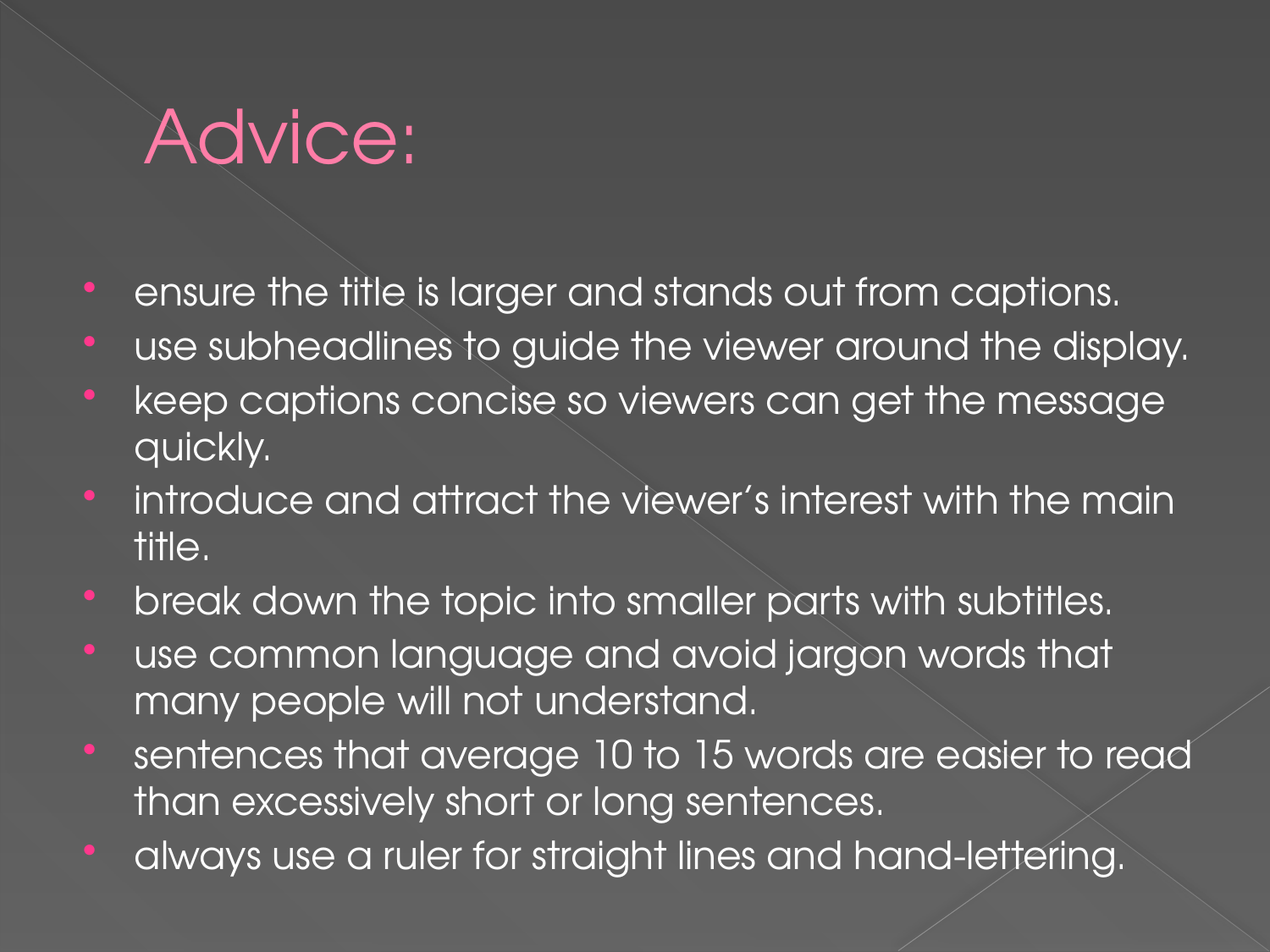

# Advice:
ensure the title is larger and stands out from captions.
use subheadlines to guide the viewer around the display.
keep captions concise so viewers can get the message quickly.
introduce and attract the viewer’s interest with the main title.
break down the topic into smaller parts with subtitles.
use common language and avoid jargon words that many people will not understand.
sentences that average 10 to 15 words are easier to read than excessively short or long sentences.
always use a ruler for straight lines and hand-lettering.